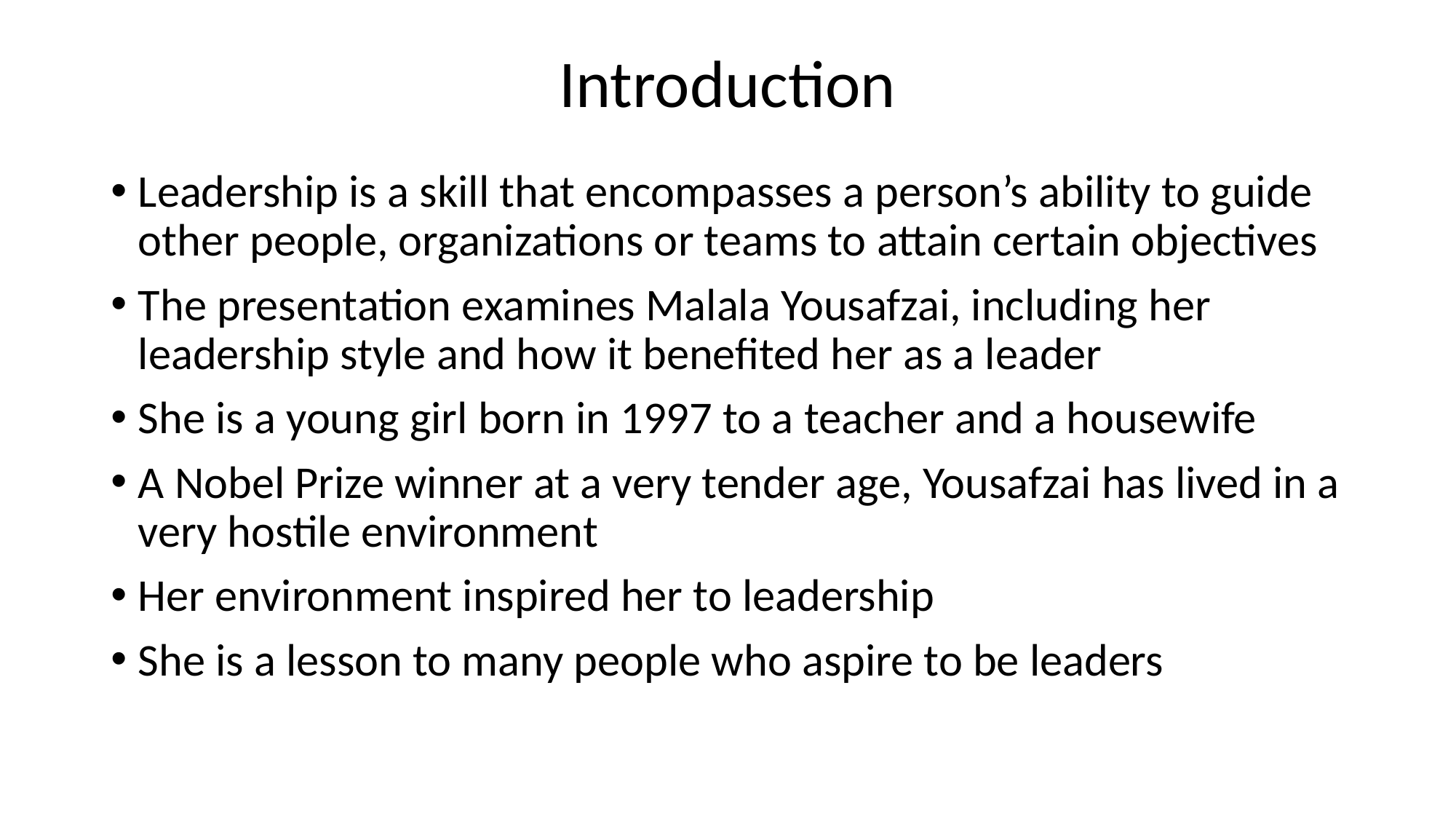

# Introduction
Leadership is a skill that encompasses a person’s ability to guide other people, organizations or teams to attain certain objectives
The presentation examines Malala Yousafzai, including her leadership style and how it benefited her as a leader
She is a young girl born in 1997 to a teacher and a housewife
A Nobel Prize winner at a very tender age, Yousafzai has lived in a very hostile environment
Her environment inspired her to leadership
She is a lesson to many people who aspire to be leaders